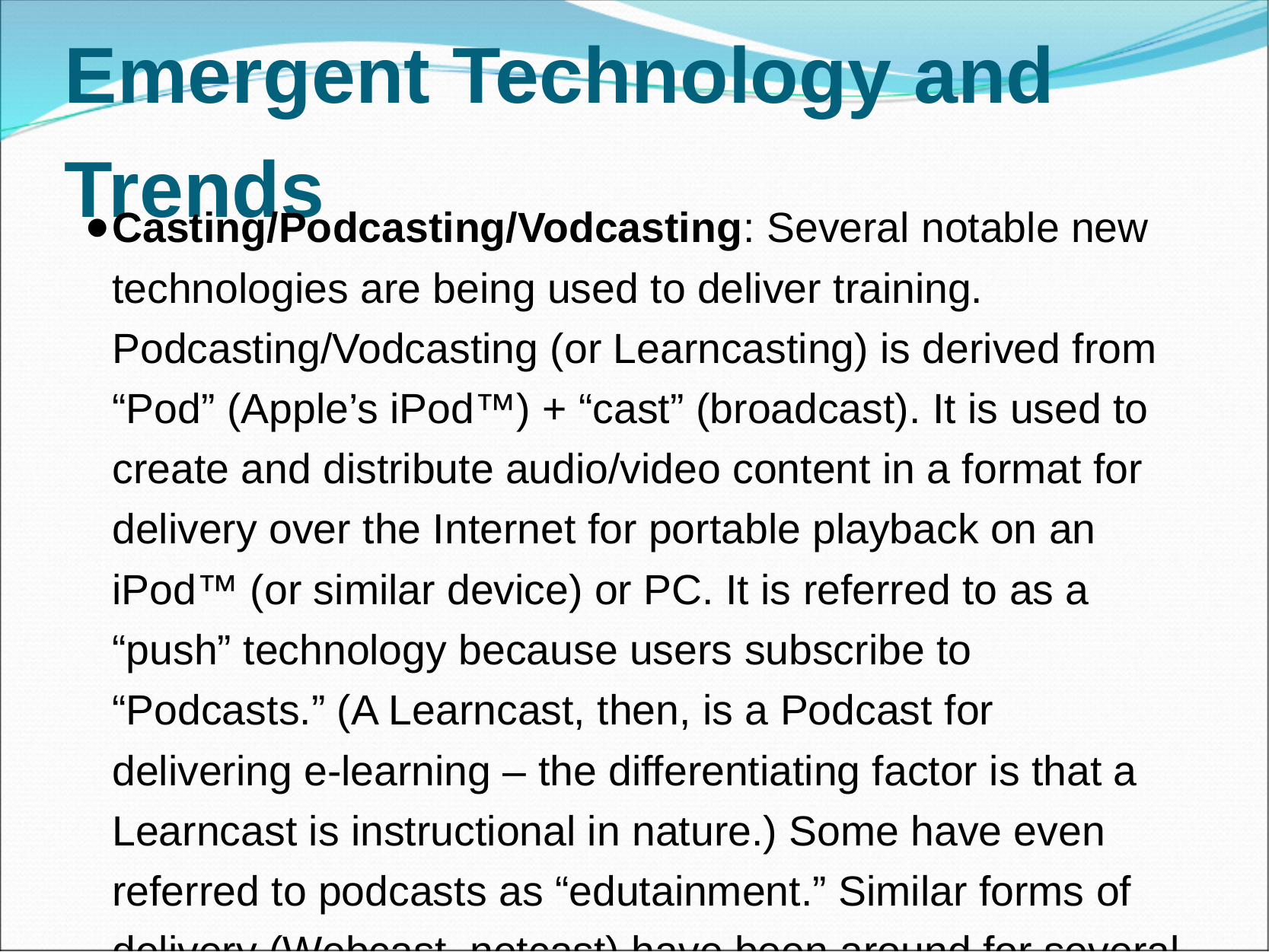

# Emergent Technology and Trends
Casting/Podcasting/Vodcasting: Several notable new technologies are being used to deliver training. Podcasting/Vodcasting (or Learncasting) is derived from “Pod” (Apple’s iPod™) + “cast” (broadcast). It is used to create and distribute audio/video content in a format for delivery over the Internet for portable playback on an iPod™ (or similar device) or PC. It is referred to as a “push” technology because users subscribe to “Podcasts.” (A Learncast, then, is a Podcast for delivering e-learning – the differentiating factor is that a Learncast is instructional in nature.) Some have even referred to podcasts as “edutainment.” Similar forms of delivery (Webcast, netcast) have been around for several years (before the iPod’s release in 2001).